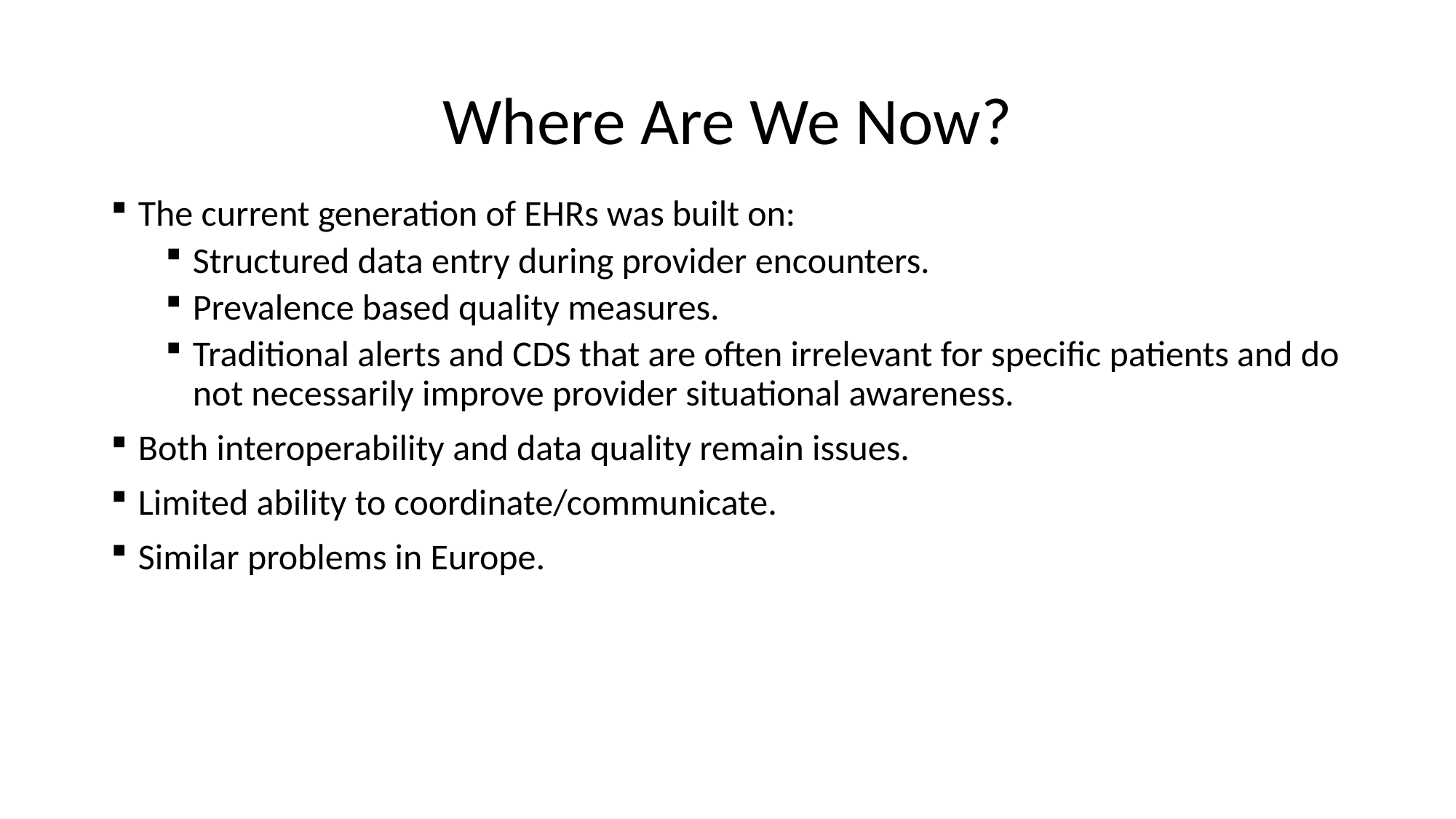

# Where Are We Now?
The current generation of EHRs was built on:
Structured data entry during provider encounters.
Prevalence based quality measures.
Traditional alerts and CDS that are often irrelevant for specific patients and do not necessarily improve provider situational awareness.
Both interoperability and data quality remain issues.
Limited ability to coordinate/communicate.
Similar problems in Europe.